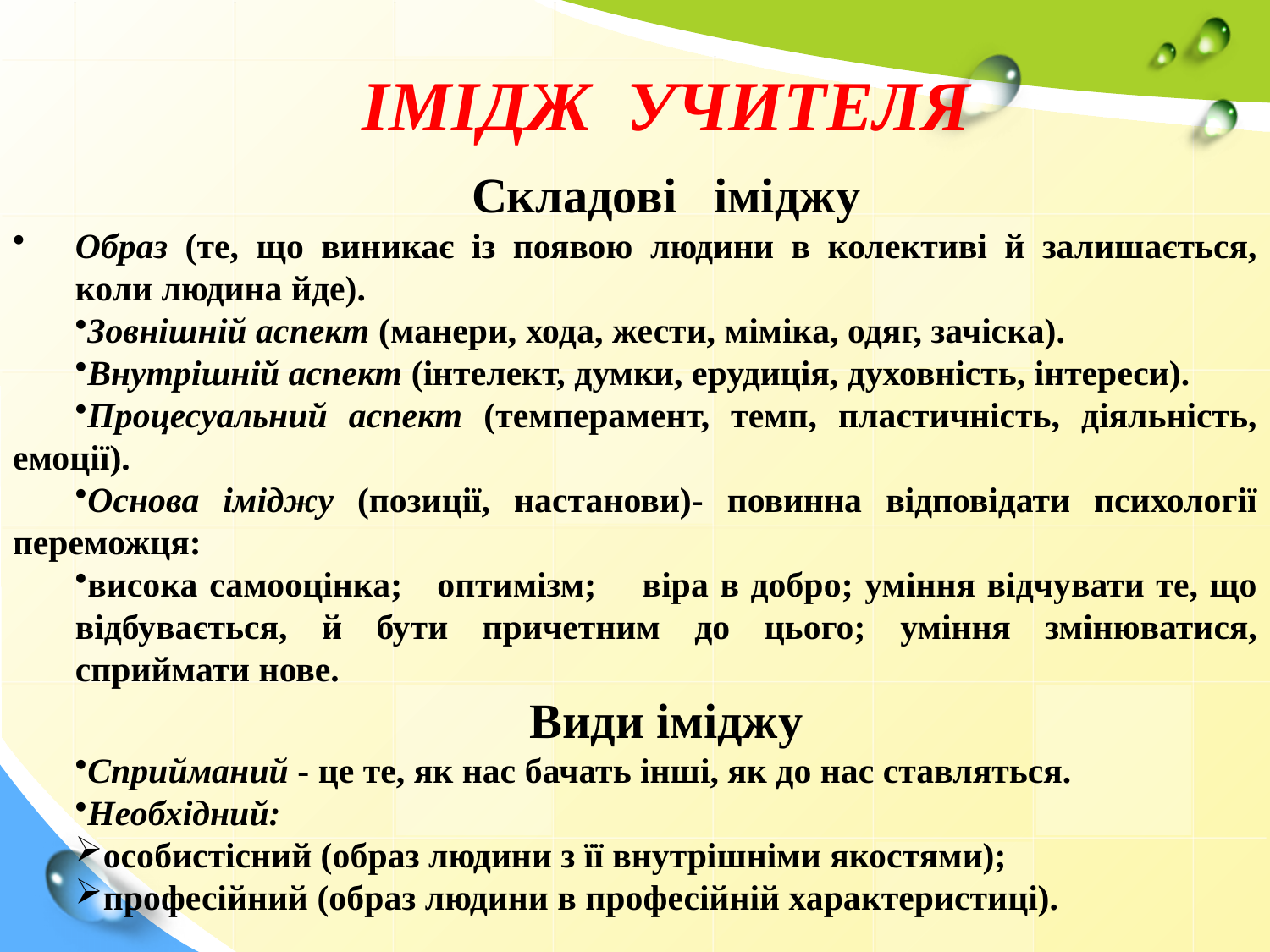

ІМІДЖ  УЧИТЕЛЯ

Складові   іміджу
Образ (те, що виникає із появою людини в колективі й залишається, коли людина йде).
Зовнішній аспект (манери, хода, жести, міміка, одяг, зачіска).
Внутрішній аспект (інтелект, думки, ерудиція, духовність, інтереси).
Процесуальний аспект (темперамент, темп, пластичність, діяльність, емоції).
Основа іміджу (позиції, настанови)- повинна відповідати психології переможця:
висока самооцінка;   оптимізм;    віра в добро; уміння відчувати те, що відбувається, й бути причетним до цього; уміння змінюватися, сприймати нове.
Види іміджу
Сприйманий - це те, як нас бачать інші, як до нас ставляться.
Необхідний:
особистісний (образ людини з її внутрішніми якостями);
професійний (образ людини в професійній характеристиці).